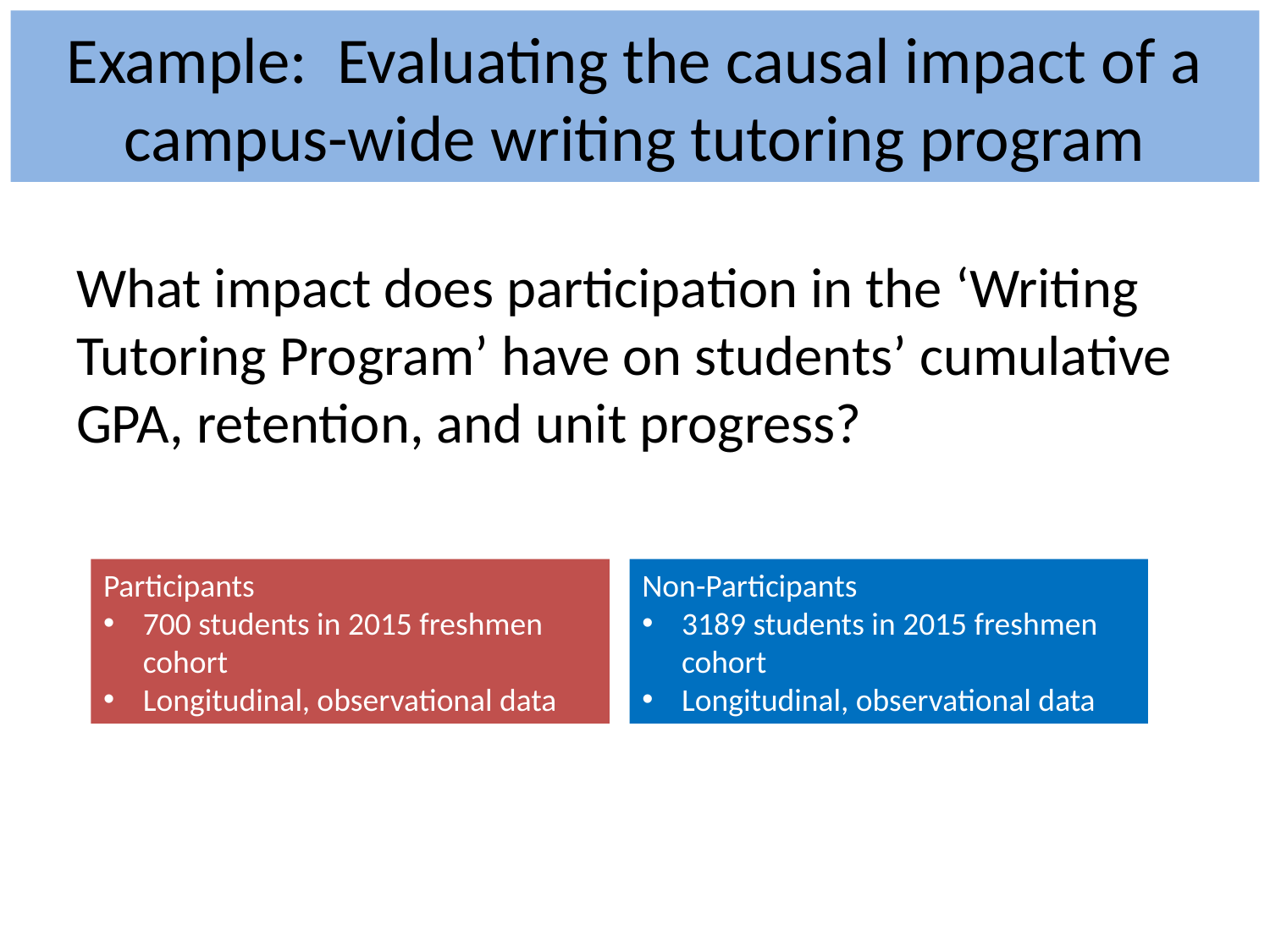

Example:  Evaluating the causal impact of a campus-wide writing tutoring program
What impact does participation in the ‘Writing Tutoring Program’ have on students’ cumulative GPA, retention, and unit progress?
Participants
700 students in 2015 freshmen cohort
Longitudinal, observational data
Non-Participants
3189 students in 2015 freshmen cohort
Longitudinal, observational data